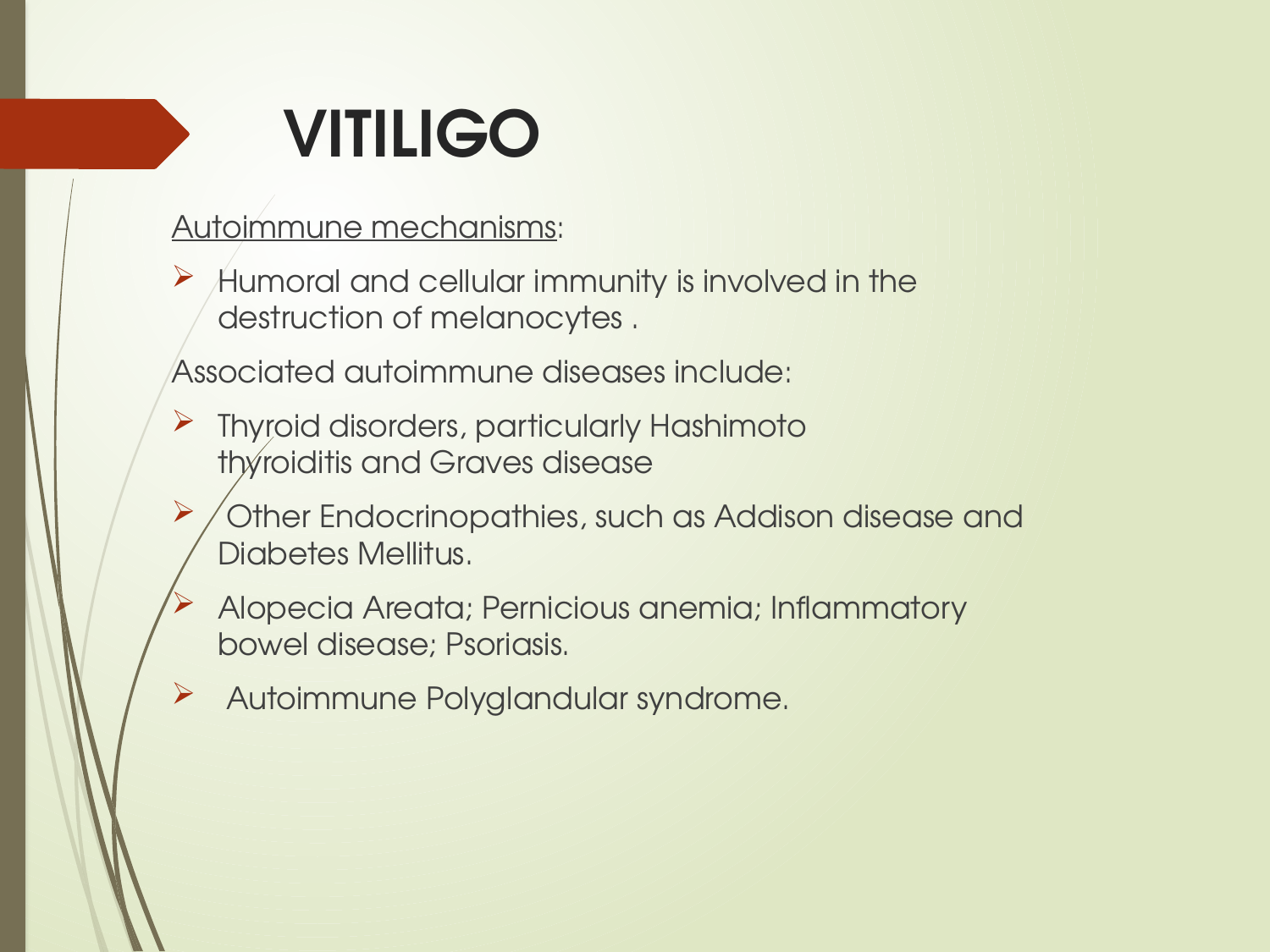

# VITILIGO
Autoimmune mechanisms:
Humoral and cellular immunity is involved in the destruction of melanocytes .
Associated autoimmune diseases include:
Thyroid disorders, particularly Hashimoto thyroiditis and Graves disease
 Other Endocrinopathies, such as Addison disease and Diabetes Mellitus.
Alopecia Areata; Pernicious anemia; Inflammatory bowel disease; Psoriasis.
 Autoimmune Polyglandular syndrome.